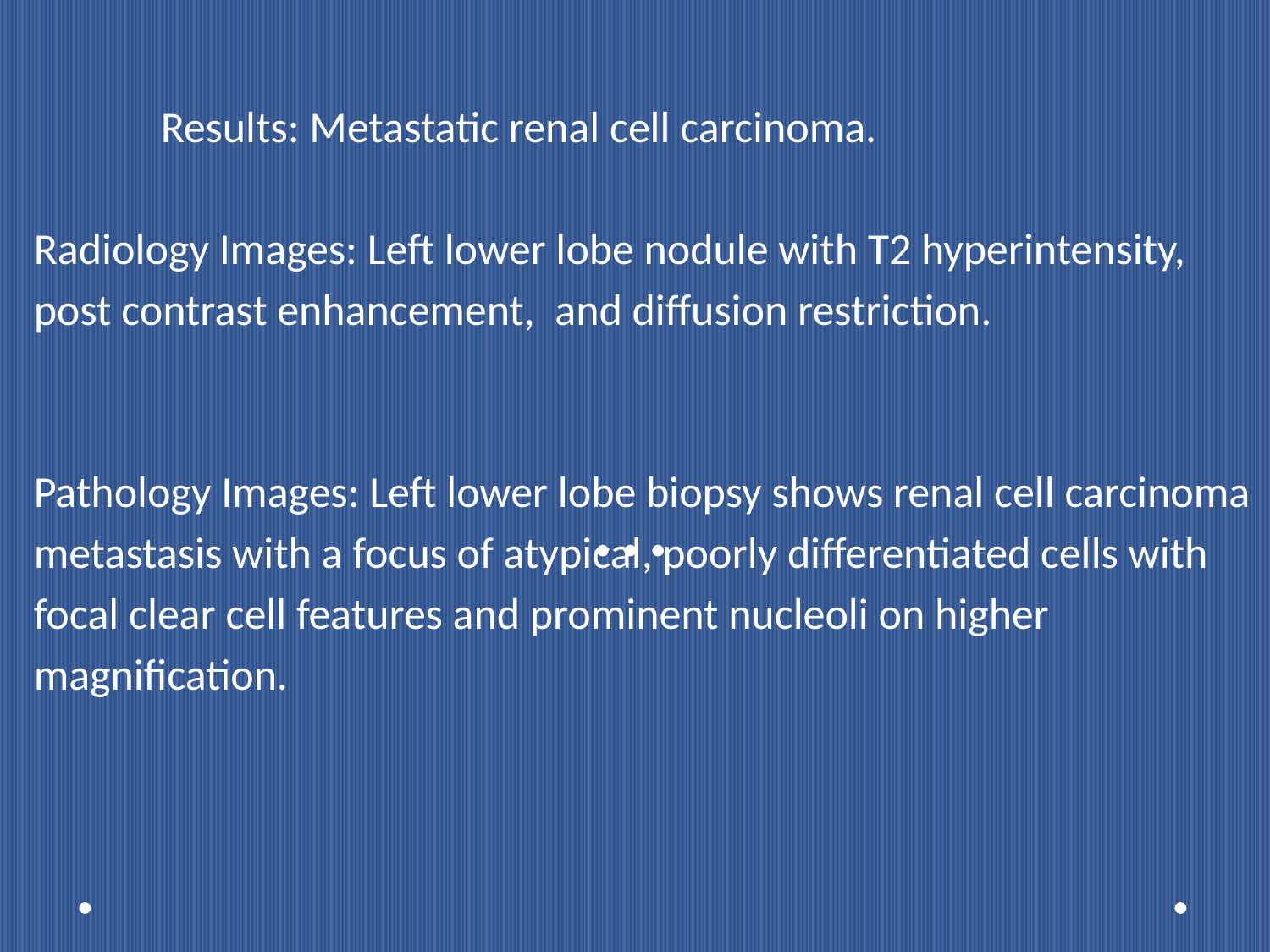

Results: Metastatic renal cell carcinoma.

Radiology Images: Left lower lobe nodule with T2 hyperintensity, post contrast enhancement,  and diffusion restriction.

Pathology Images: Left lower lobe biopsy shows renal cell carcinoma metastasis with a focus of atypical, poorly differentiated cells with focal clear cell features and prominent nucleoli on higher magnification.